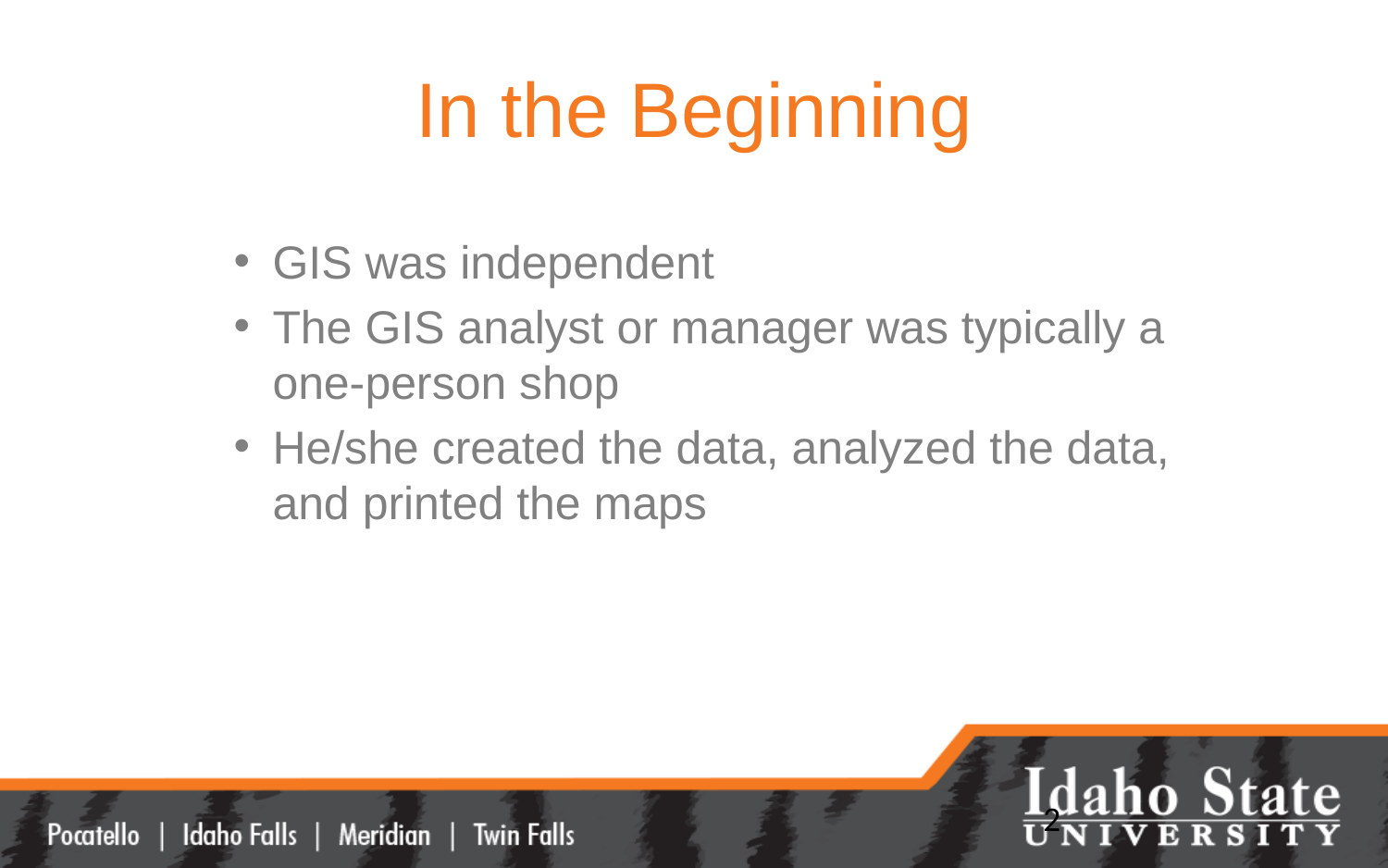

# In the Beginning
GIS was independent
The GIS analyst or manager was typically a one-person shop
He/she created the data, analyzed the data, and printed the maps
2